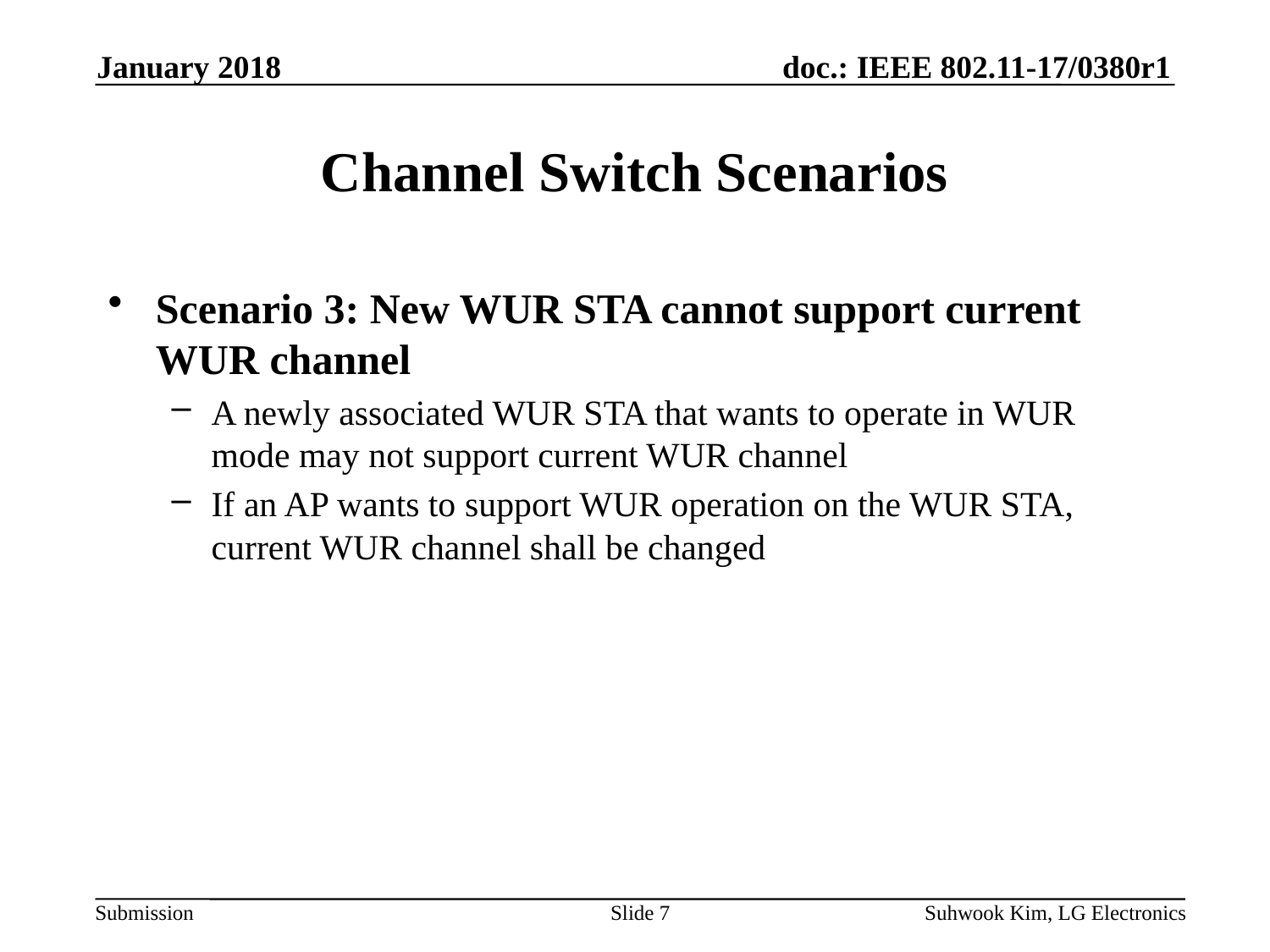

January 2018
# Channel Switch Scenarios
Scenario 3: New WUR STA cannot support current WUR channel
A newly associated WUR STA that wants to operate in WUR mode may not support current WUR channel
If an AP wants to support WUR operation on the WUR STA, current WUR channel shall be changed
Slide 7
Suhwook Kim, LG Electronics